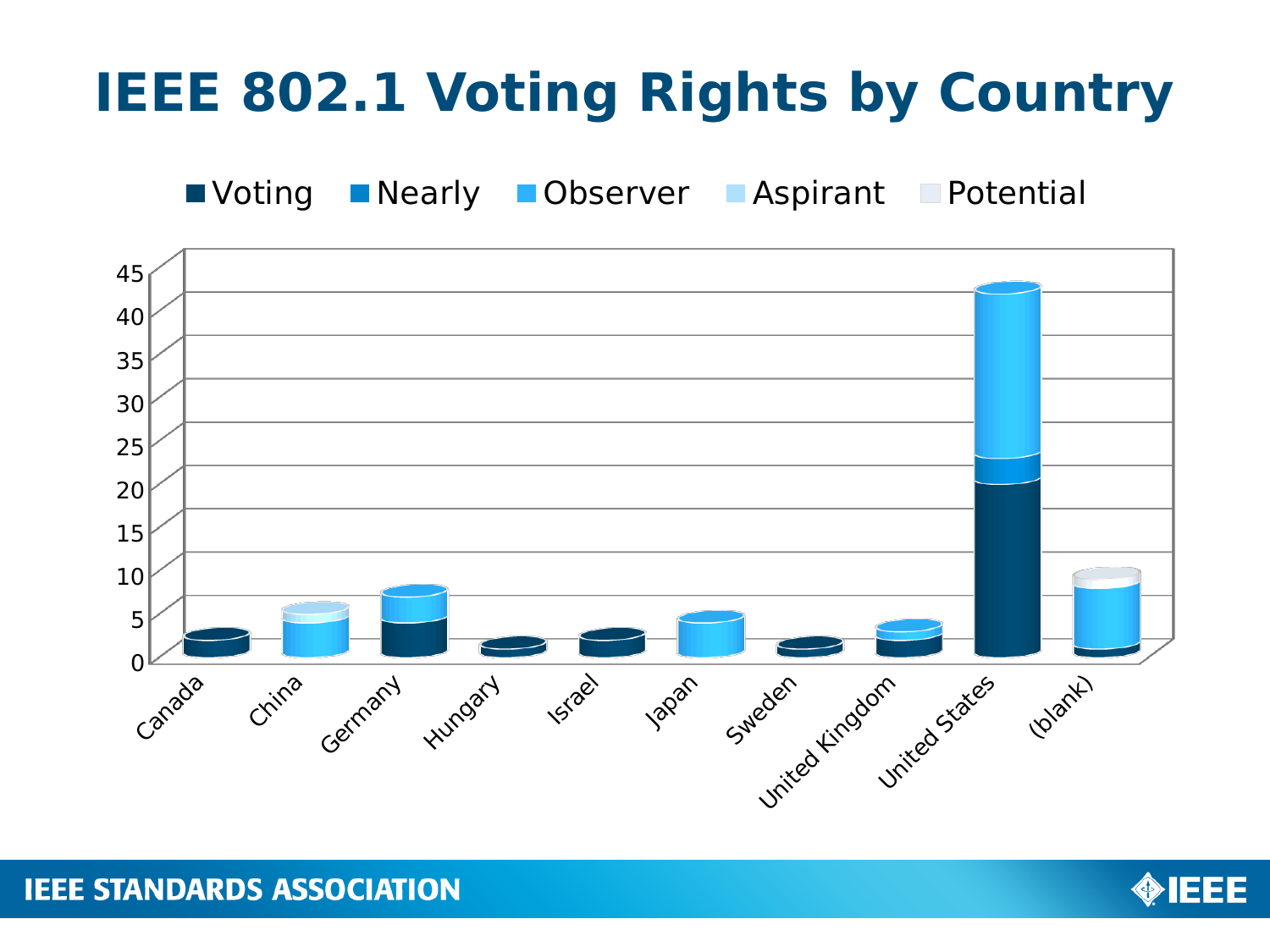

# IEEE 802.1 Voting Rights by Country

[unsupported chart]

4